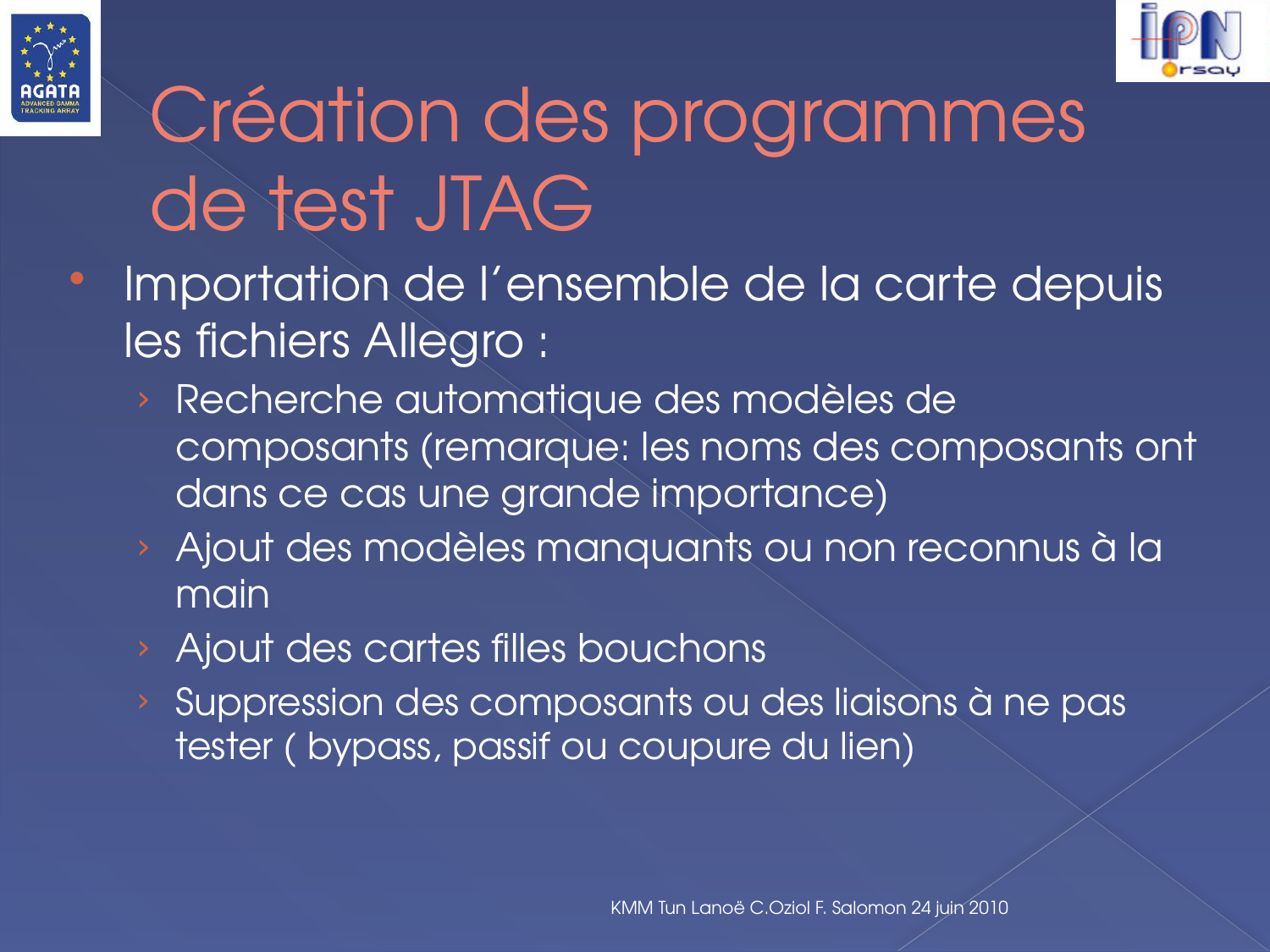

# Création des programmes de test JTAG
Importation de l’ensemble de la carte depuis les fichiers Allegro :
Recherche automatique des modèles de composants (remarque: les noms des composants ont dans ce cas une grande importance)
Ajout des modèles manquants ou non reconnus à la main
Ajout des cartes filles bouchons
Suppression des composants ou des liaisons à ne pas tester ( bypass, passif ou coupure du lien)
KMM Tun Lanoë C.Oziol F. Salomon 24 juin 2010